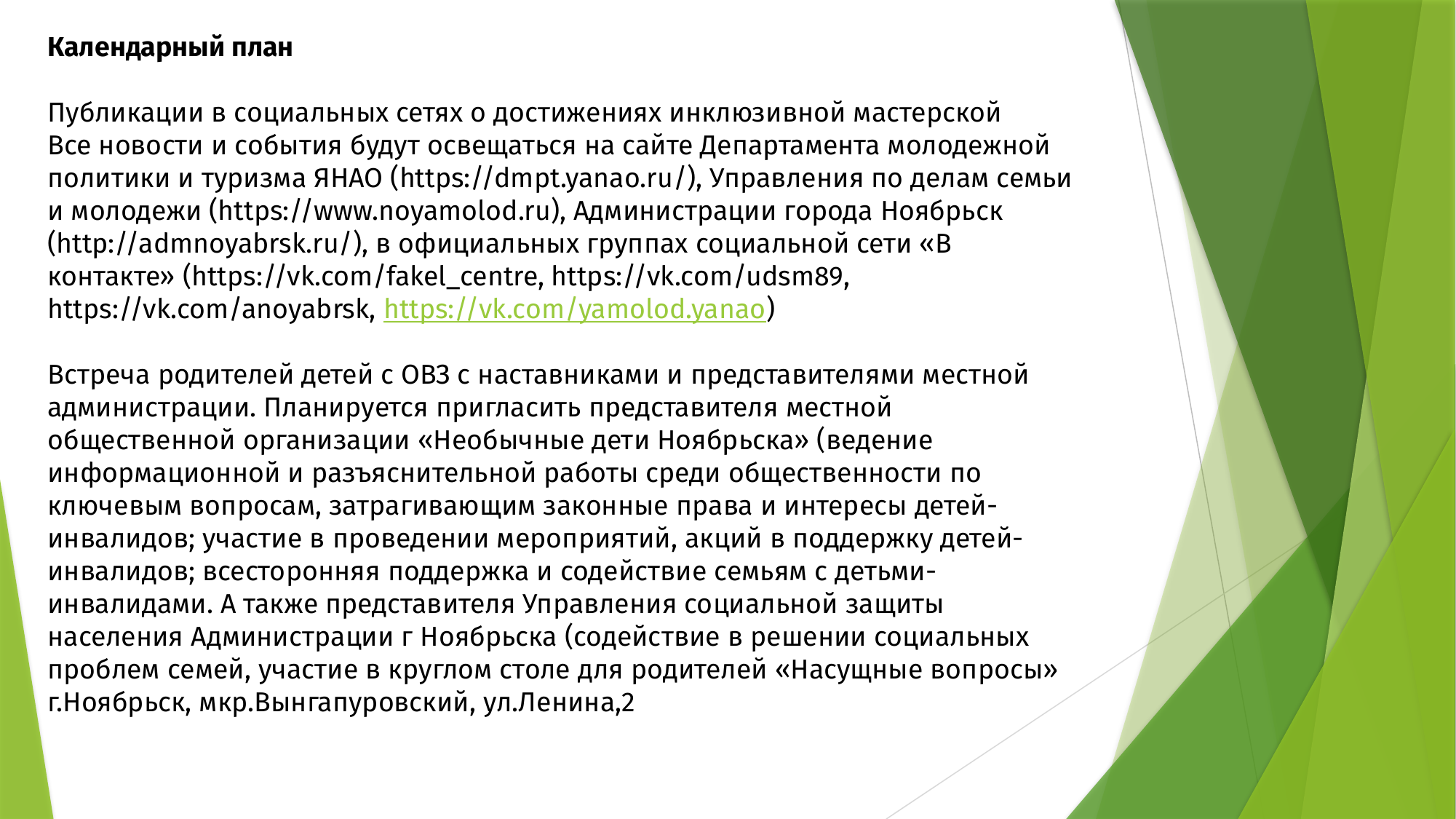

Календарный план

Публикации в социальных сетях о достижениях инклюзивной мастерской
Все новости и события будут освещаться на сайте Департамента молодежной политики и туризма ЯНАО (https://dmpt.yanao.ru/), Управления по делам семьи и молодежи (https://www.noyamolod.ru), Администрации города Ноябрьск (http://admnoyabrsk.ru/), в официальных группах социальной сети «В контакте» (https://vk.com/fakel_centre, https://vk.com/udsm89, https://vk.com/anoyabrsk, https://vk.com/yamolod.yanao)

Встреча родителей детей с ОВЗ с наставниками и представителями местной администрации. Планируется пригласить представителя местной общественной организации «Необычные дети Ноябрьска» (ведение информационной и разъяснительной работы среди общественности по ключевым вопросам, затрагивающим законные права и интересы детей-инвалидов; участие в проведении мероприятий, акций в поддержку детей-инвалидов; всесторонняя поддержка и содействие семьям с детьми-инвалидами. А также представителя Управления социальной защиты населения Администрации г Ноябрьска (содействие в решении социальных проблем семей, участие в круглом столе для родителей «Насущные вопросы»
г.Ноябрьск, мкр.Вынгапуровский, ул.Ленина,2